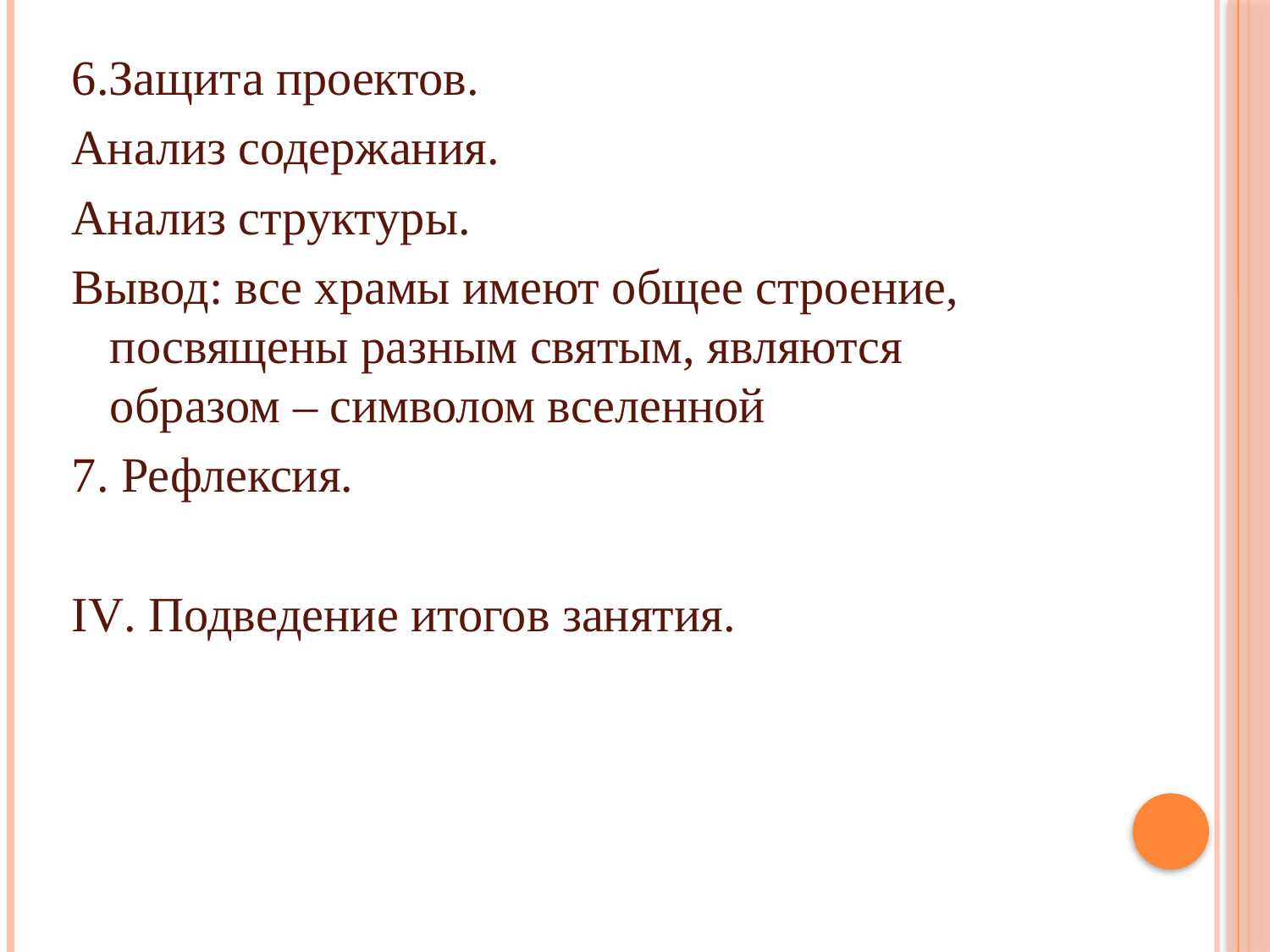

6.Защита проектов.
Анализ содержания.
Анализ структуры.
Вывод: все храмы имеют общее строение, посвящены разным святым, являются образом – символом вселенной
7. Рефлексия.

IV. Подведение итогов занятия.